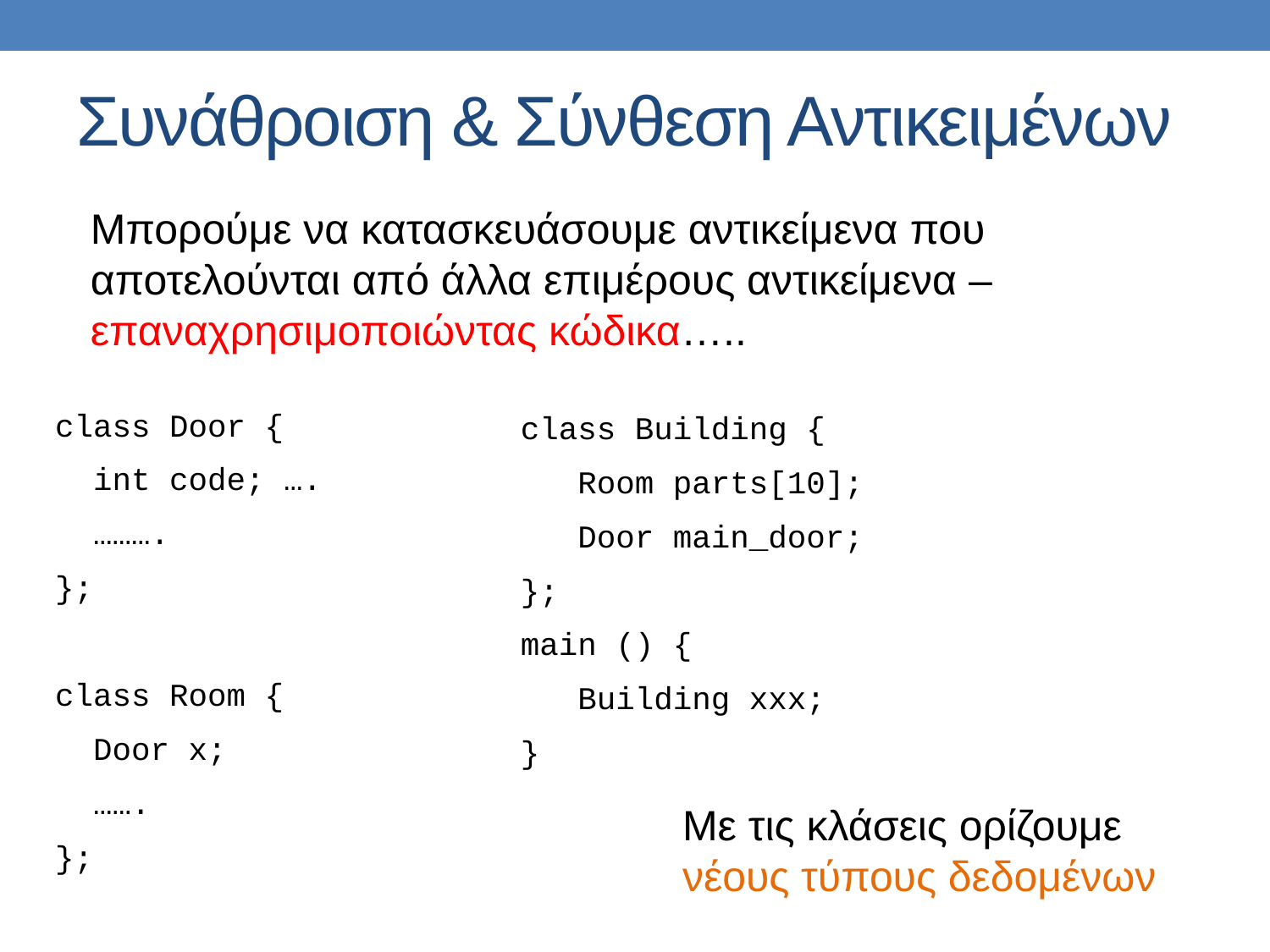

# Συνάθροιση & Σύνθεση Αντικειμένων
Μπορούμε να κατασκευάσουμε αντικείμενα που αποτελούνται από άλλα επιμέρους αντικείμενα – επαναχρησιμοποιώντας κώδικα…..

class Door {
  int code; ….
  ……….
};

class Room {
  Door x;
  …….
};
class Building {
   Room parts[10];
   Door main_door;
};
main () {
   Building xxx;
}
Με τις κλάσεις ορίζουμε
νέους τύπους δεδομένων